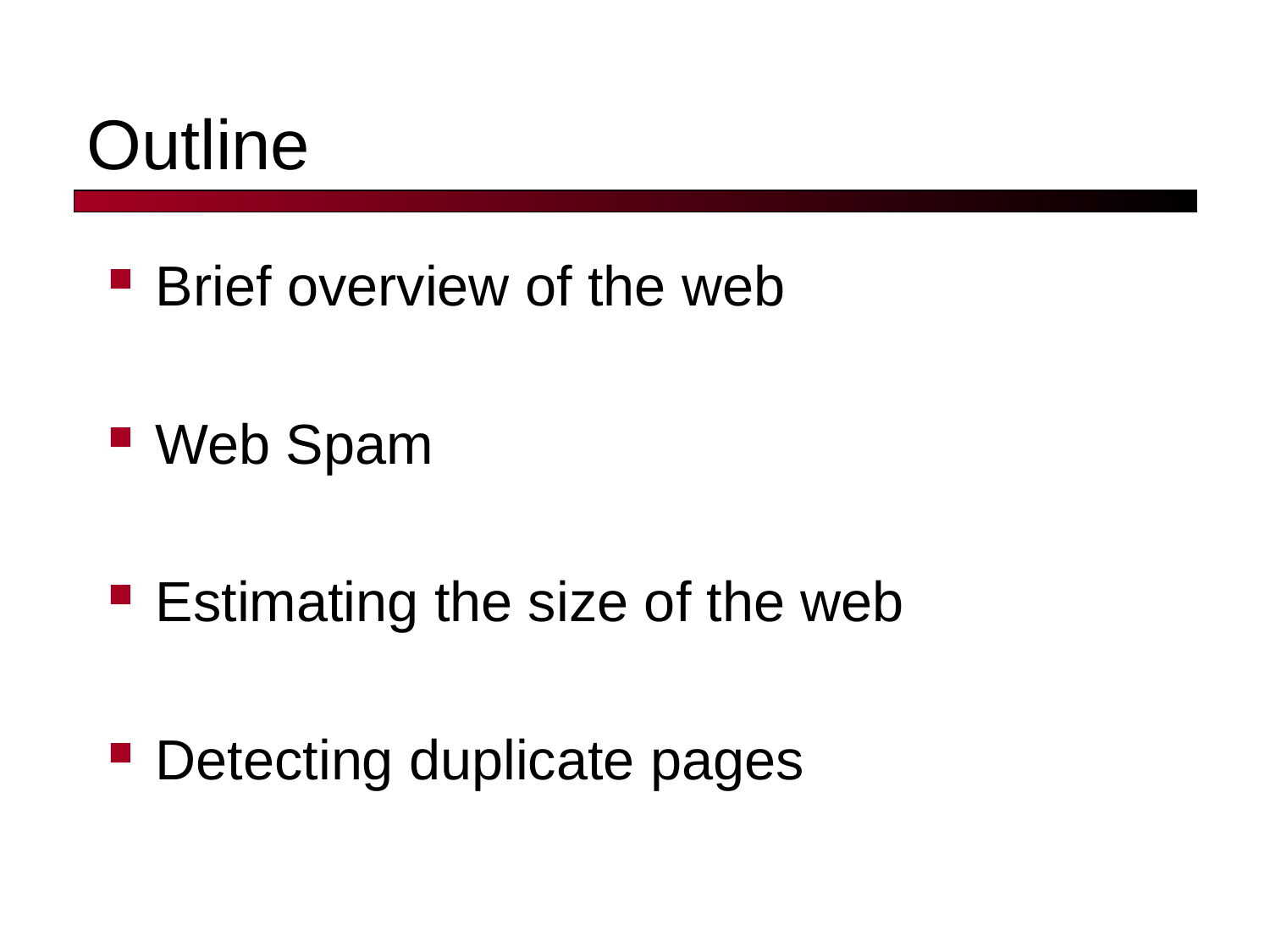

# Outline
Brief overview of the web

Web Spam

Estimating the size of the web

Detecting duplicate pages